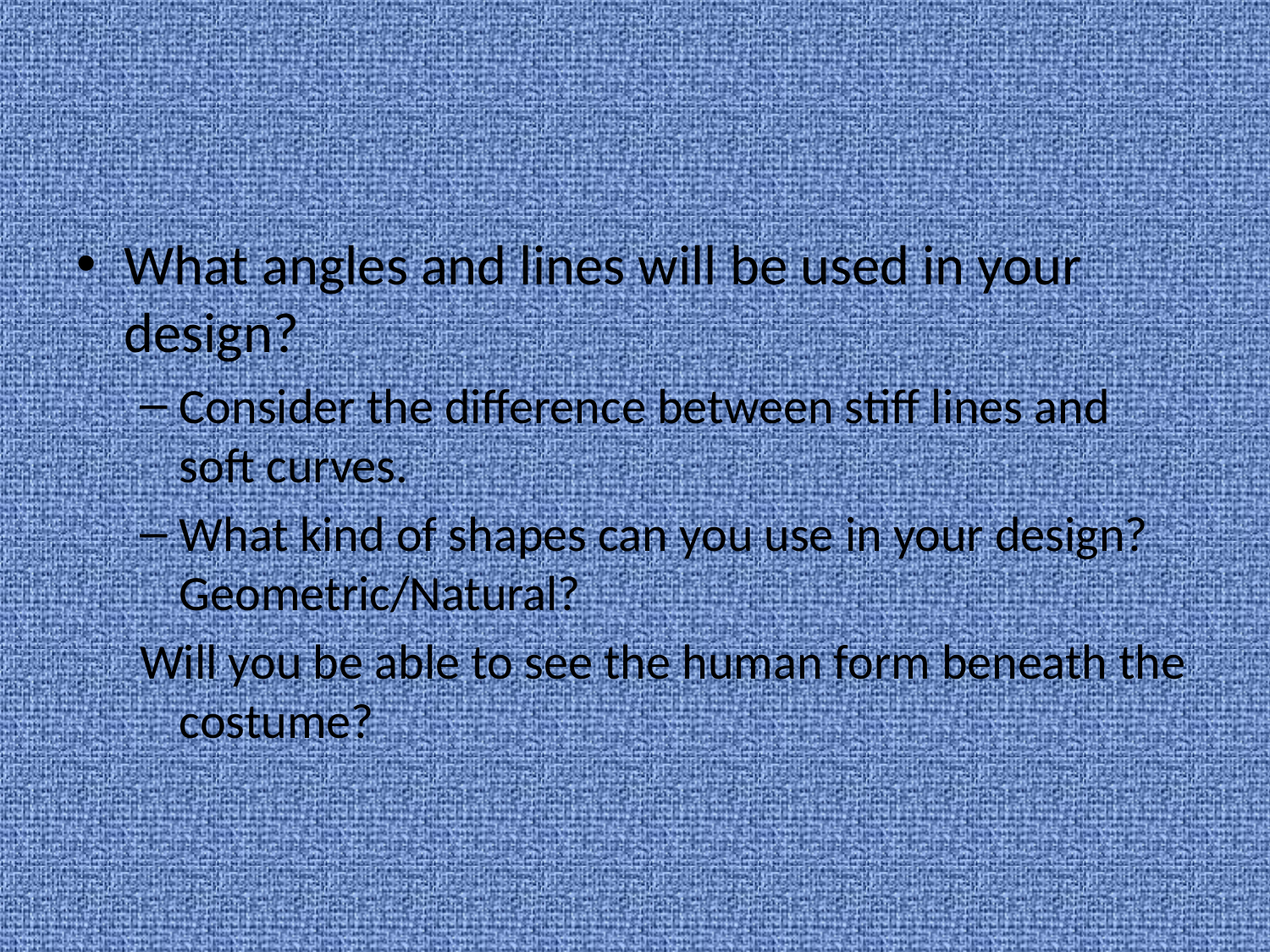

#
What angles and lines will be used in your design?
Consider the difference between stiff lines and soft curves.
What kind of shapes can you use in your design? Geometric/Natural?
Will you be able to see the human form beneath the costume?